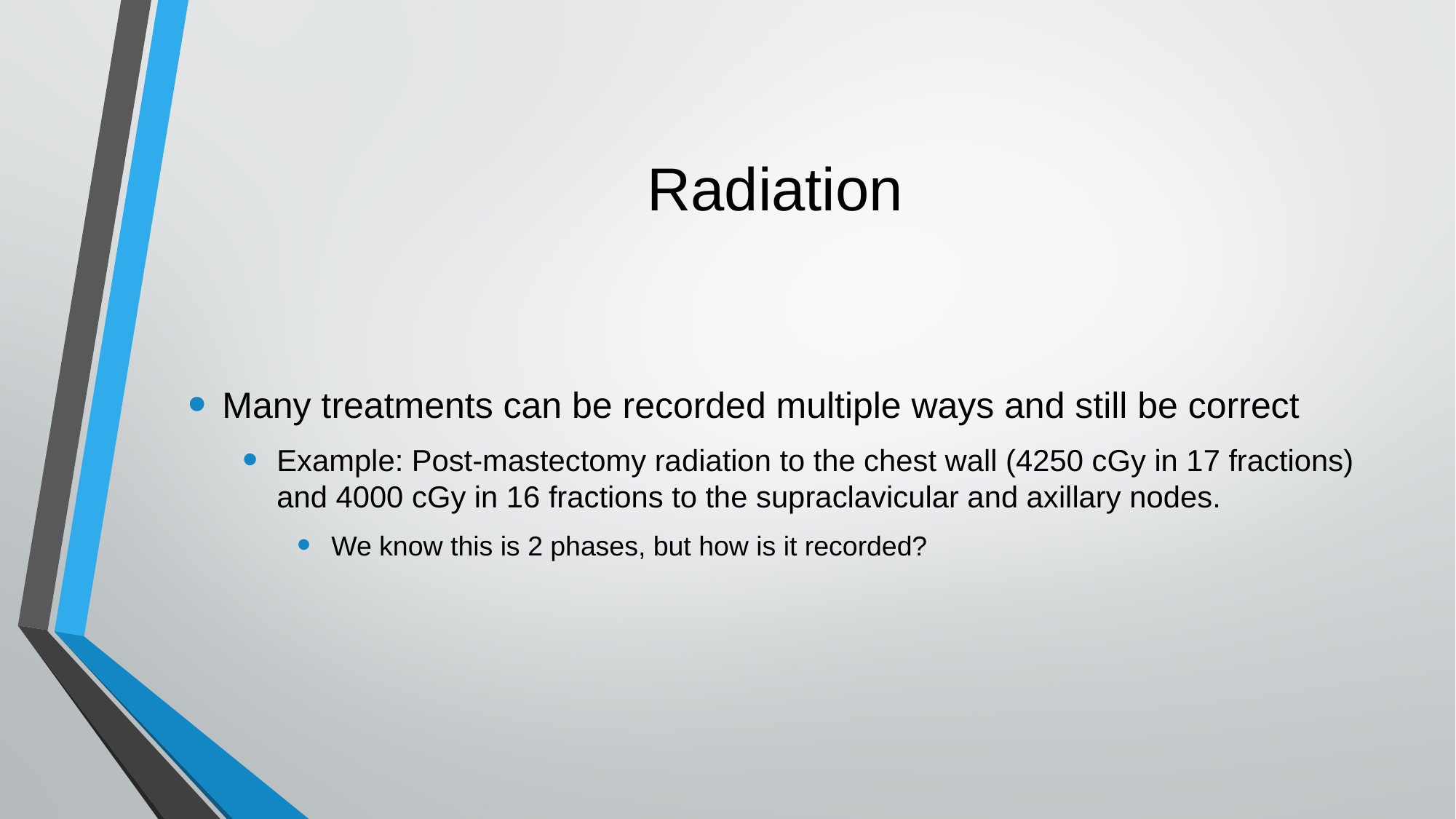

# Radiation
Many treatments can be recorded multiple ways and still be correct
Example: Post-mastectomy radiation to the chest wall (4250 cGy in 17 fractions) and 4000 cGy in 16 fractions to the supraclavicular and axillary nodes.
We know this is 2 phases, but how is it recorded?